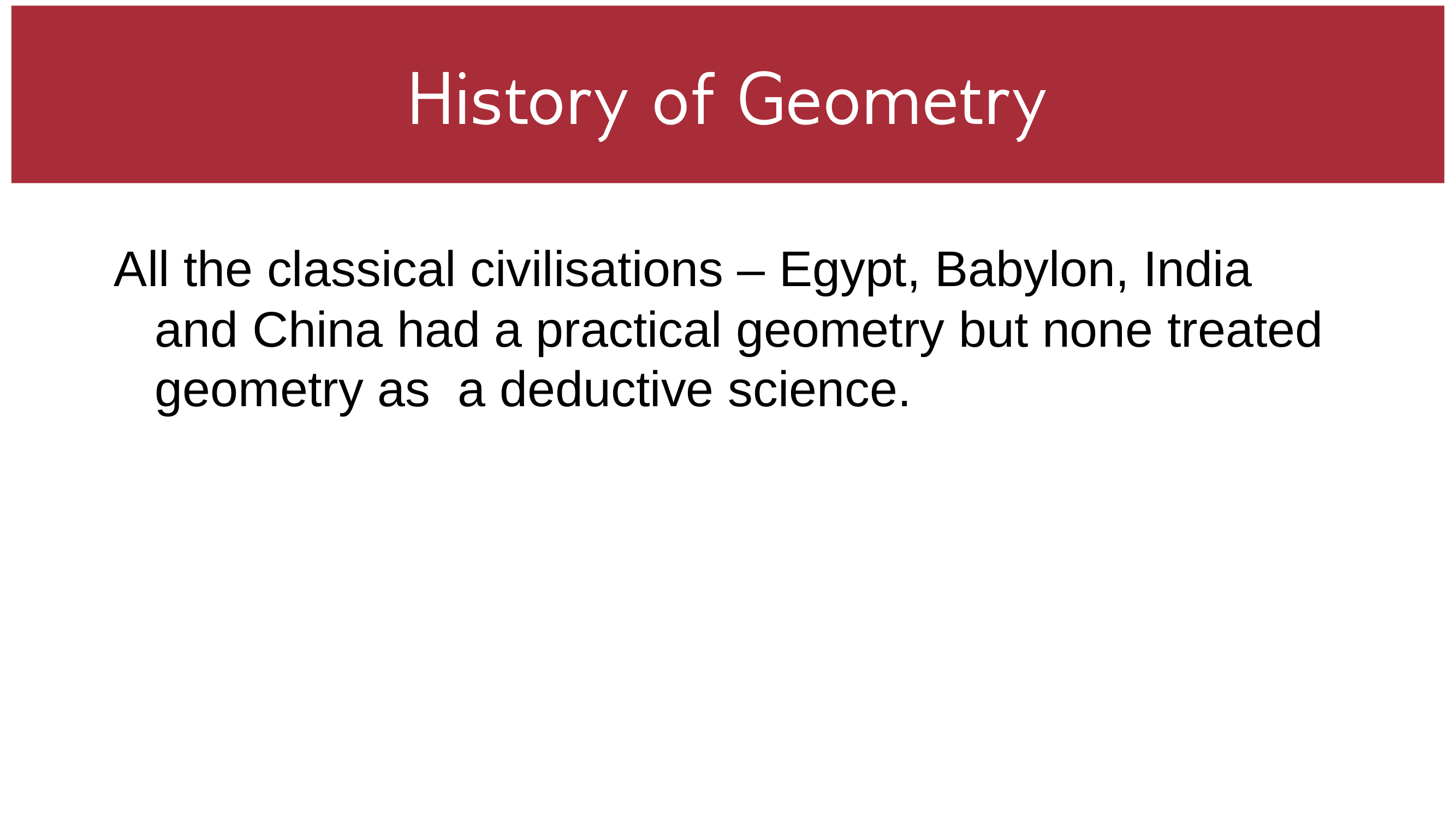

History of Geometry
All the classical civilisations – Egypt, Babylon, India and China had a practical geometry but none treated geometry as  a deductive science.